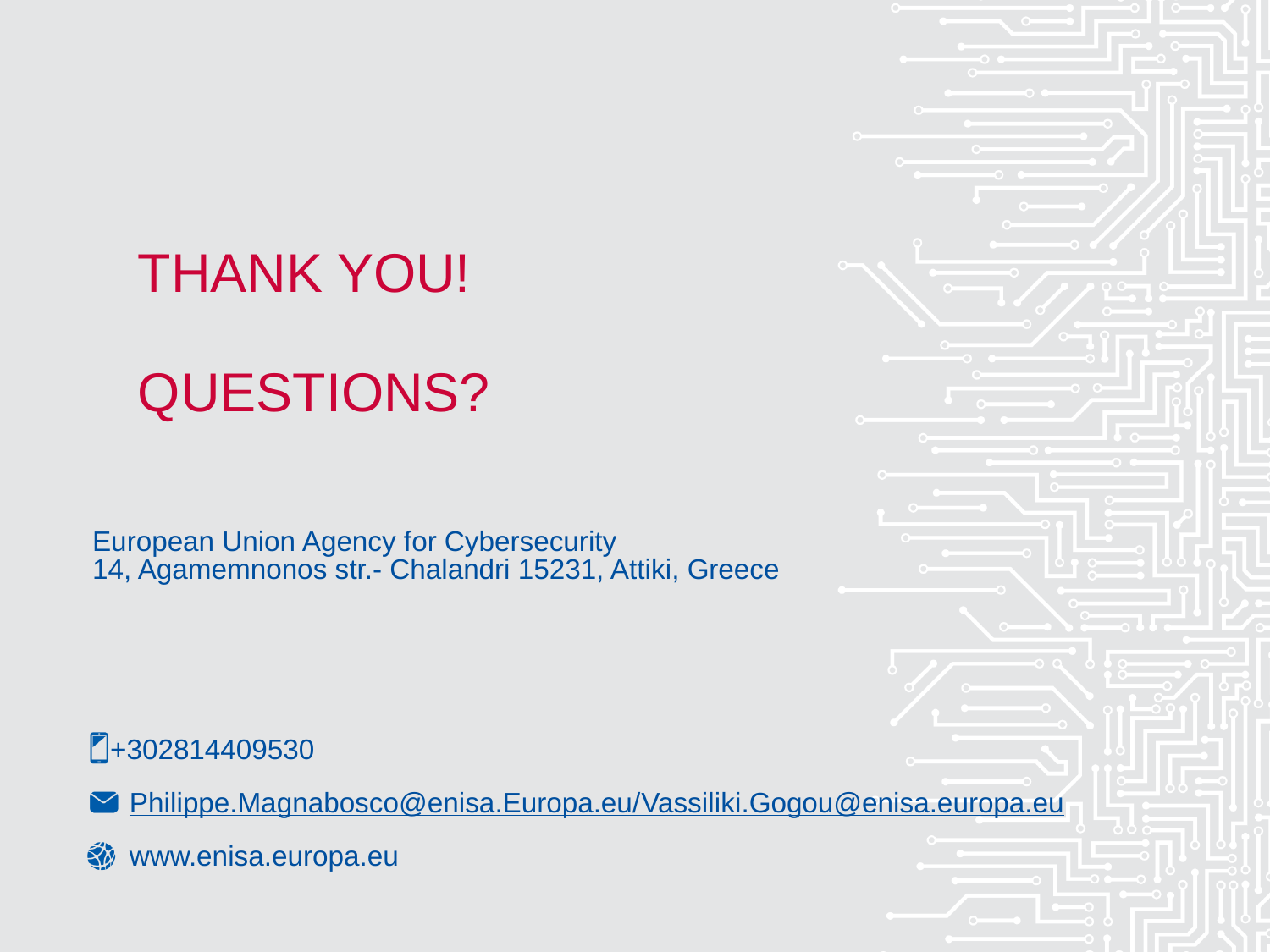

# THANK YOU! QUESTIONS?

European Union Agency for Cybersecurity
14, Agamemnonos str.- Chalandri 15231, Attiki, Greece
+302814409530
Philippe.Magnabosco@enisa.Europa.eu/Vassiliki.Gogou@enisa.europa.eu
www.enisa.europa.eu